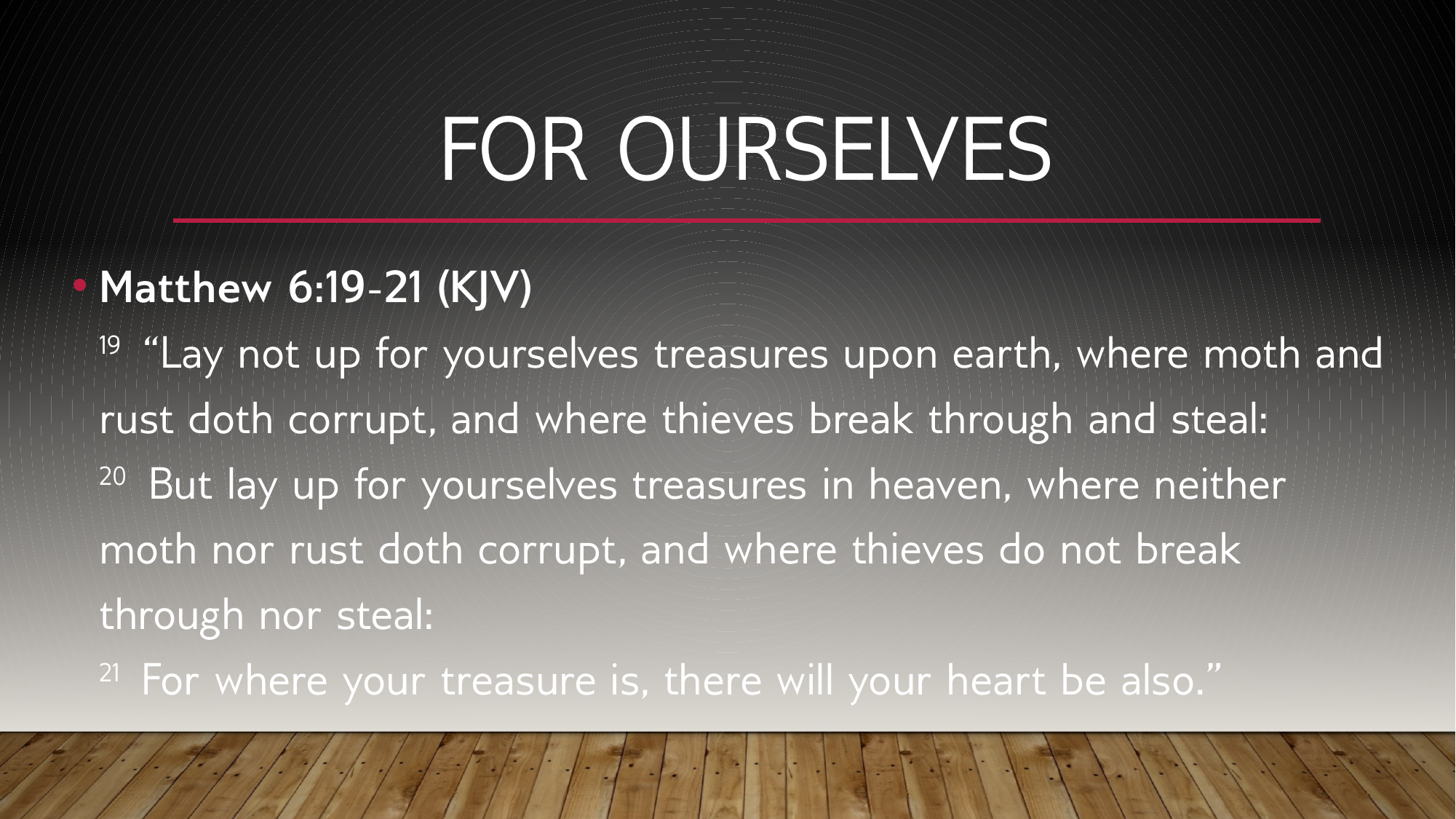

# for ourselves
Matthew 6:19-21 (KJV)
19  “Lay not up for yourselves treasures upon earth, where moth and rust doth corrupt, and where thieves break through and steal:
20  But lay up for yourselves treasures in heaven, where neither moth nor rust doth corrupt, and where thieves do not break through nor steal:
21  For where your treasure is, there will your heart be also.”